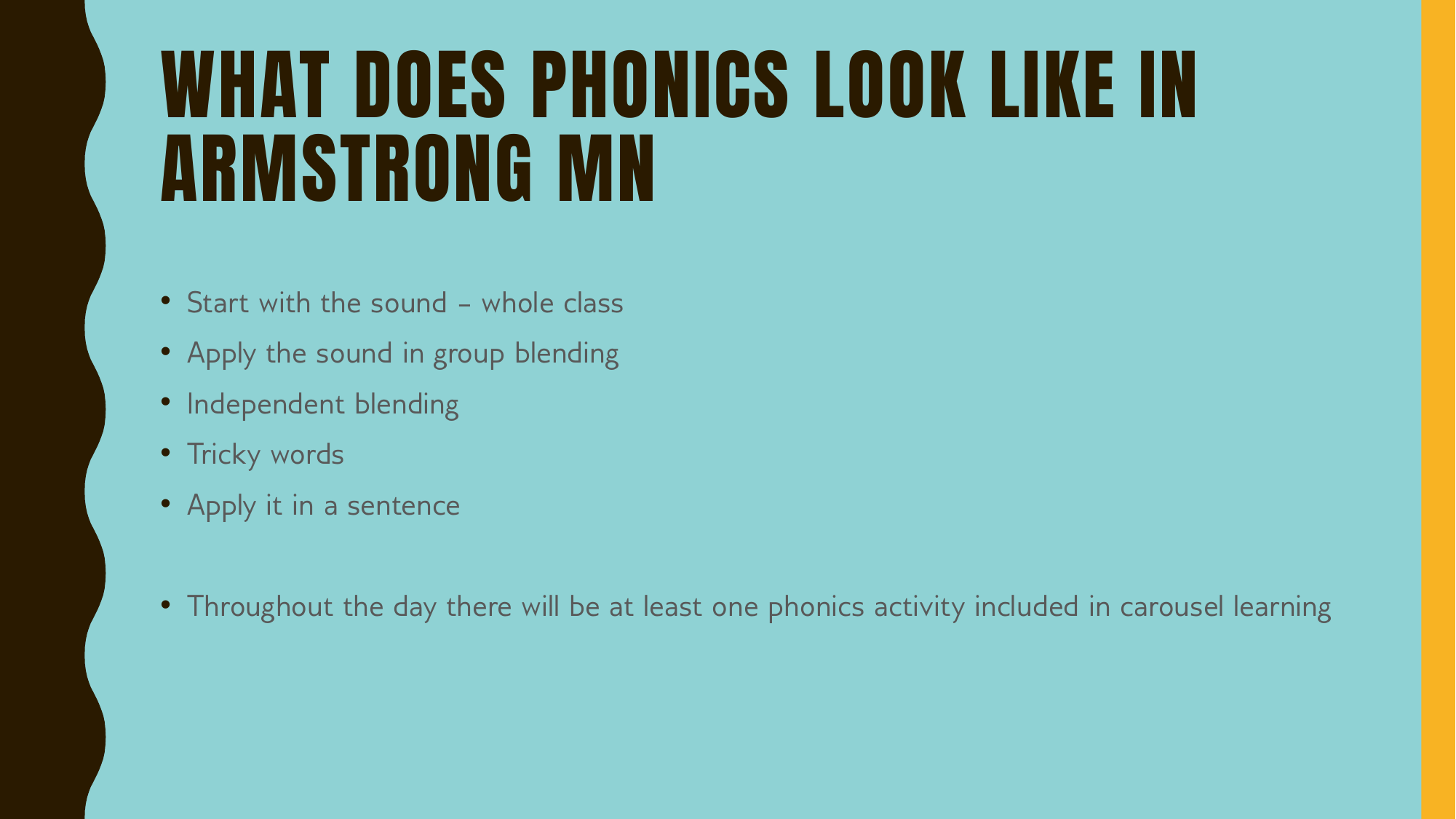

# What does Phonics look like In Armstrong mn
Start with the sound – whole class
Apply the sound in group blending
Independent blending
Tricky words
Apply it in a sentence

Throughout the day there will be at least one phonics activity included in carousel learning